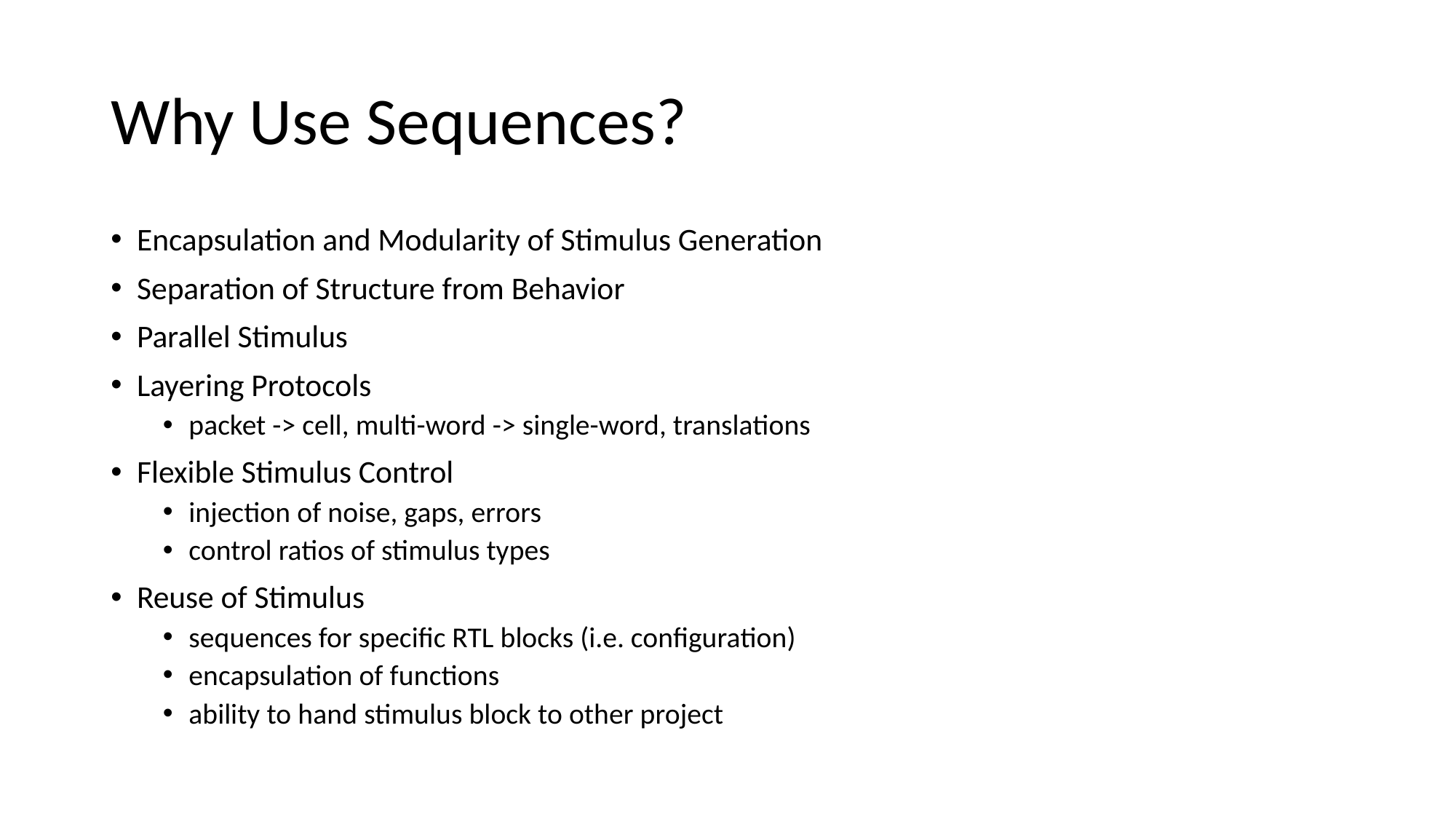

# Why Use Sequences?
Encapsulation and Modularity of Stimulus Generation
Separation of Structure from Behavior
Parallel Stimulus
Layering Protocols
packet -> cell, multi-word -> single-word, translations
Flexible Stimulus Control
injection of noise, gaps, errors
control ratios of stimulus types
Reuse of Stimulus
sequences for specific RTL blocks (i.e. configuration)
encapsulation of functions
ability to hand stimulus block to other project